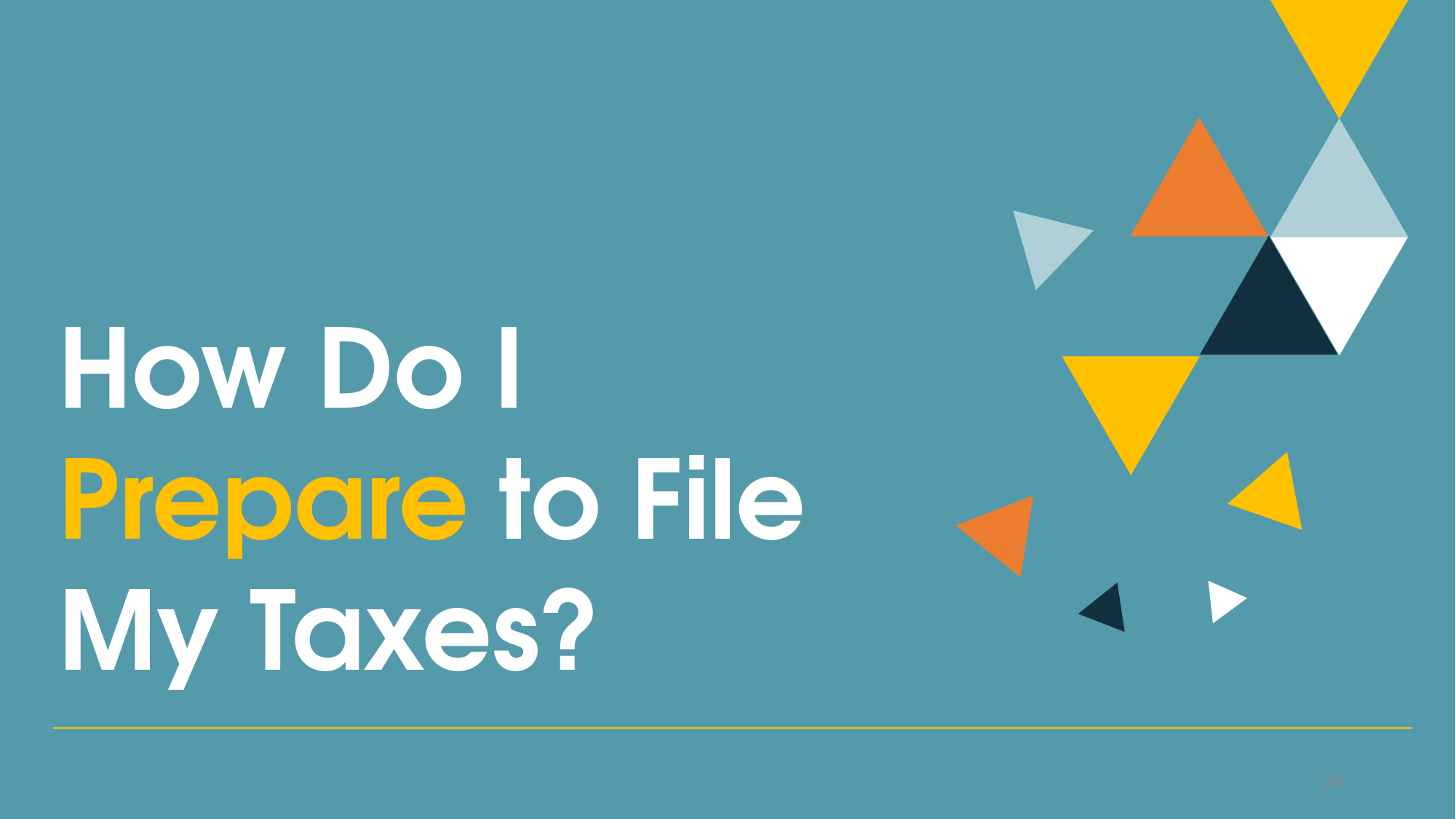

How Do I Prepare to File My Taxes?

26